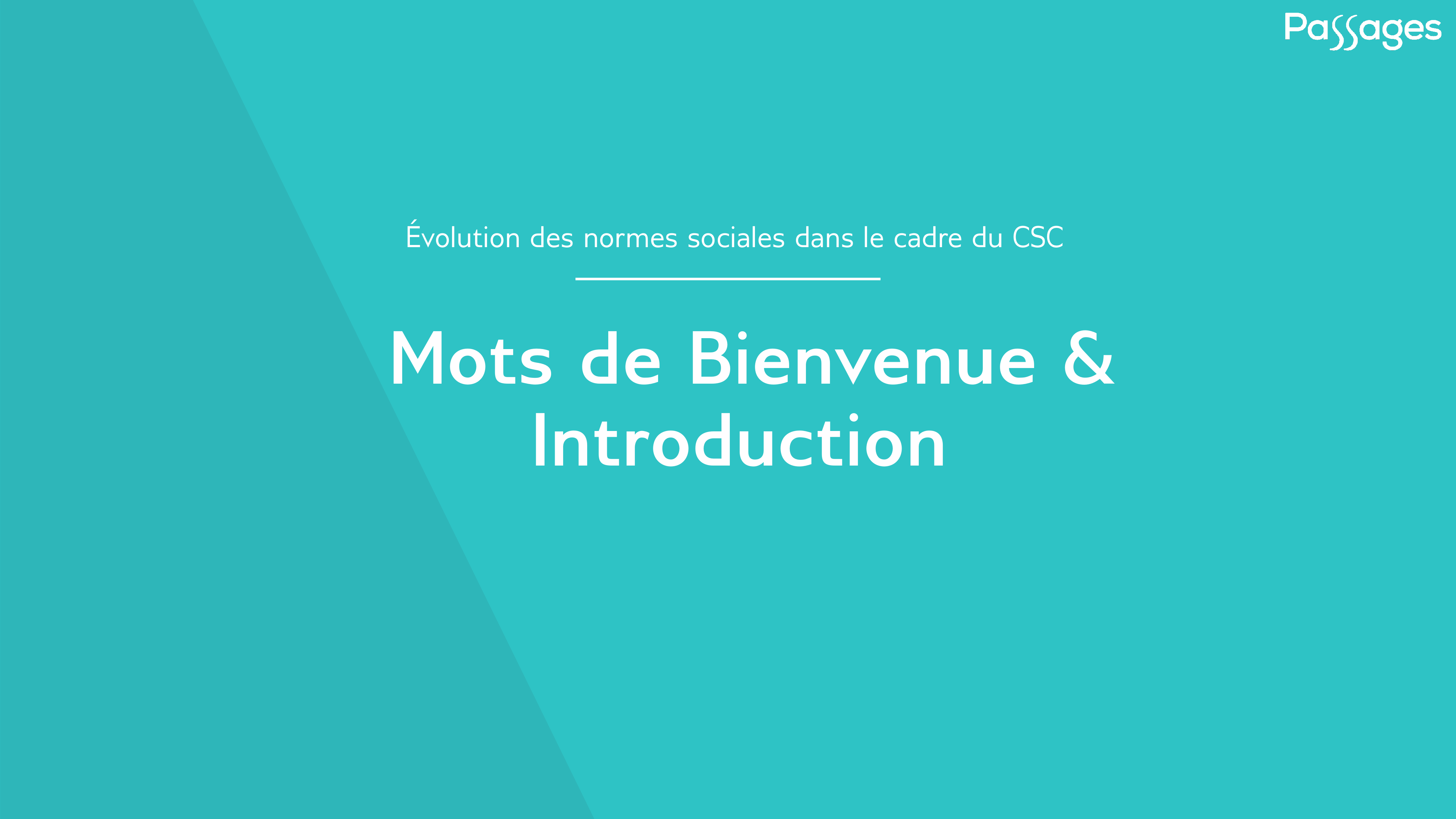

Évolution des normes sociales dans le cadre du CSC

# Mots de Bienvenue & Introduction